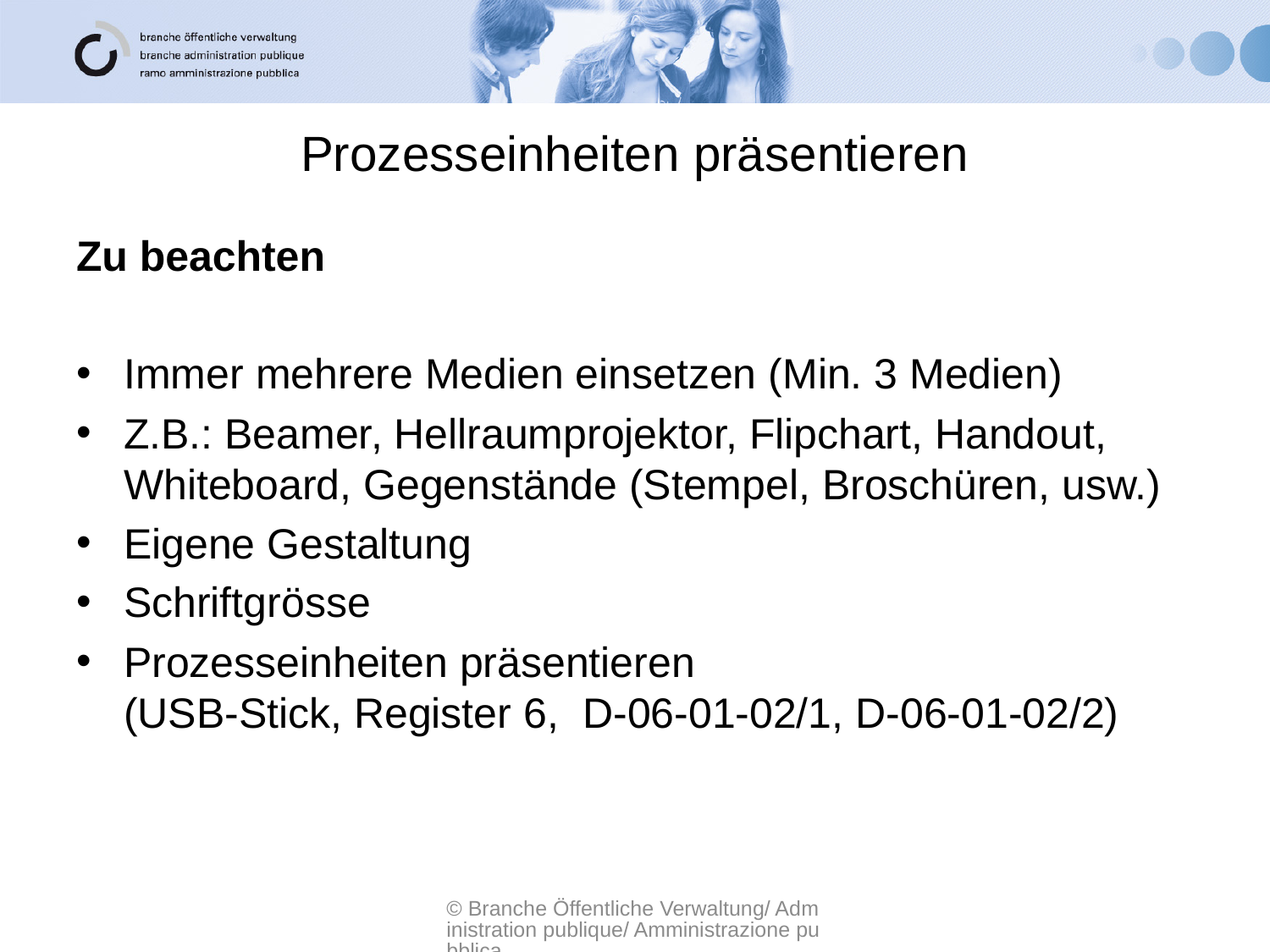

# Prozesseinheiten präsentieren
Zu beachten

Immer mehrere Medien einsetzen (Min. 3 Medien)
Z.B.: Beamer, Hellraumprojektor, Flipchart, Handout, Whiteboard, Gegenstände (Stempel, Broschüren, usw.)
Eigene Gestaltung
Schriftgrösse
Prozesseinheiten präsentieren
(USB-Stick, Register 6,  D-06-01-02/1, D-06-01-02/2)
© Branche Öffentliche Verwaltung/ Administration publique/ Amministrazione pubblica